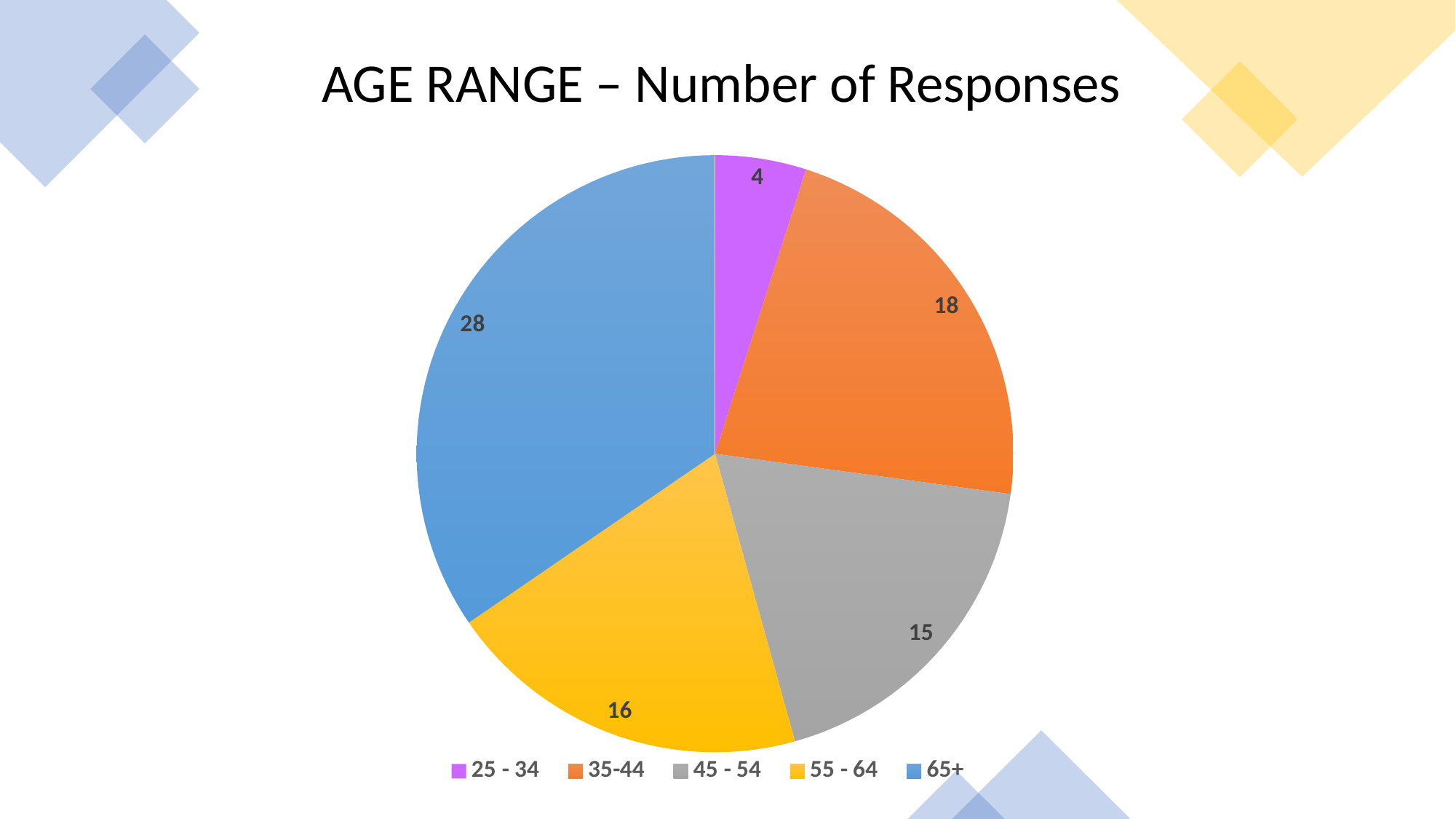

AGE RANGE – Number of Responses

### Chart

| Category | Total |
|---|---|
| 25 - 34  | 4.0 |
| 35-44  | 18.0 |
| 45 - 54  | 15.0 |
| 55 - 64  | 16.0 |
| 65+ | 28.0 |